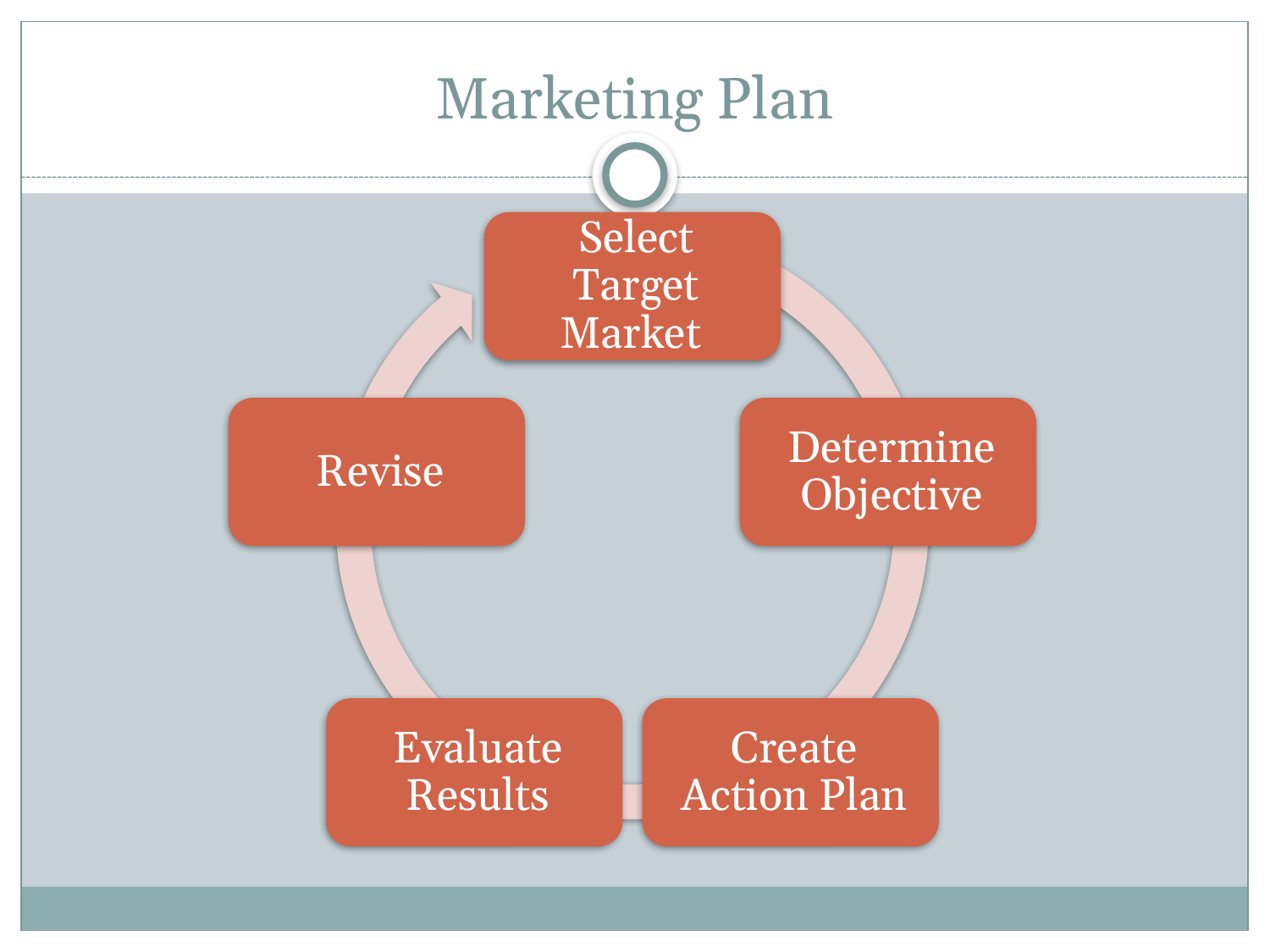

# Marketing Plan
Select Target Market
Determine Objective
Create Action Plan
Evaluate Results
Revise